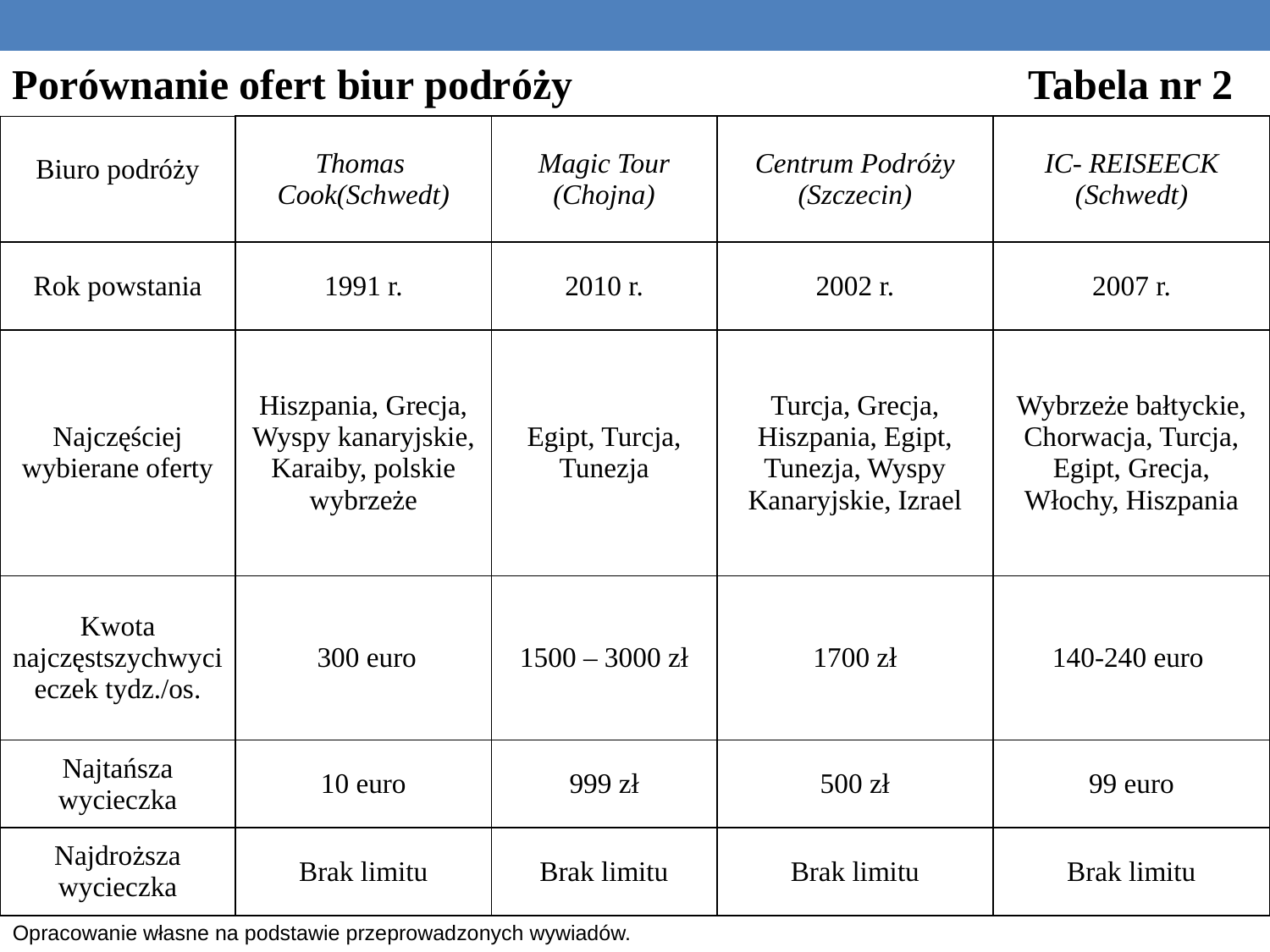

Porównanie ofert biur podróży 				Tabela nr 2
| Biuro podróży | Thomas Cook(Schwedt) | Magic Tour (Chojna) | Centrum Podróży (Szczecin) | IC- REISEECK (Schwedt) |
| --- | --- | --- | --- | --- |
| Rok powstania | 1991 r. | 2010 r. | 2002 r. | 2007 r. |
| Najczęściej wybierane oferty | Hiszpania, Grecja, Wyspy kanaryjskie, Karaiby, polskie wybrzeże | Egipt, Turcja, Tunezja | Turcja, Grecja, Hiszpania, Egipt, Tunezja, Wyspy Kanaryjskie, Izrael | Wybrzeże bałtyckie, Chorwacja, Turcja, Egipt, Grecja, Włochy, Hiszpania |
| Kwota najczęstszychwycieczek tydz./os. | 300 euro | 1500 – 3000 zł | 1700 zł | 140-240 euro |
| Najtańsza wycieczka | 10 euro | 999 zł | 500 zł | 99 euro |
| Najdroższa wycieczka | Brak limitu | Brak limitu | Brak limitu | Brak limitu |
Opracowanie własne na podstawie przeprowadzonych wywiadów.